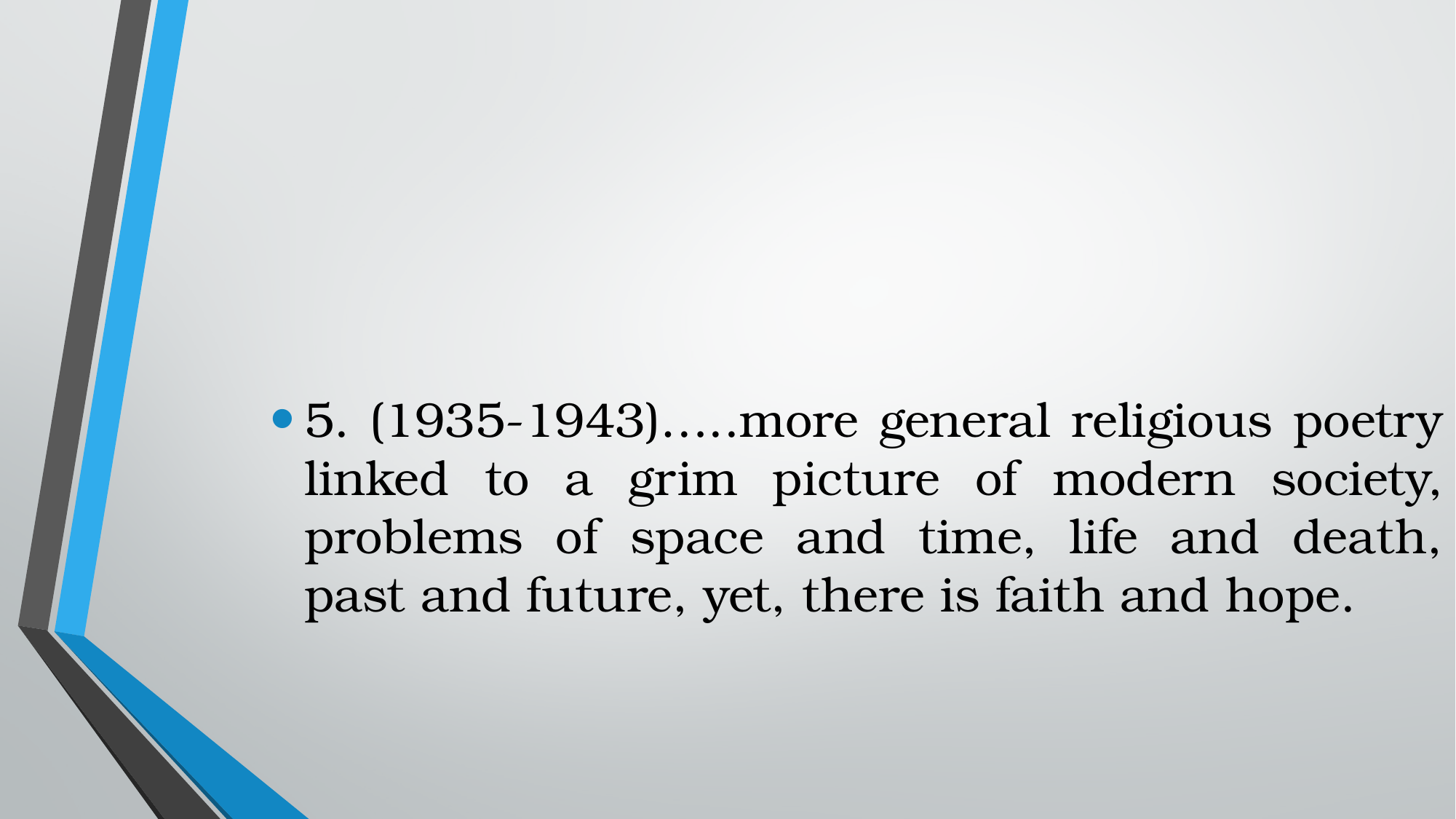

5. (1935-1943)…..more general religious poetry linked to a grim picture of modern society, problems of space and time, life and death, past and future, yet, there is faith and hope.